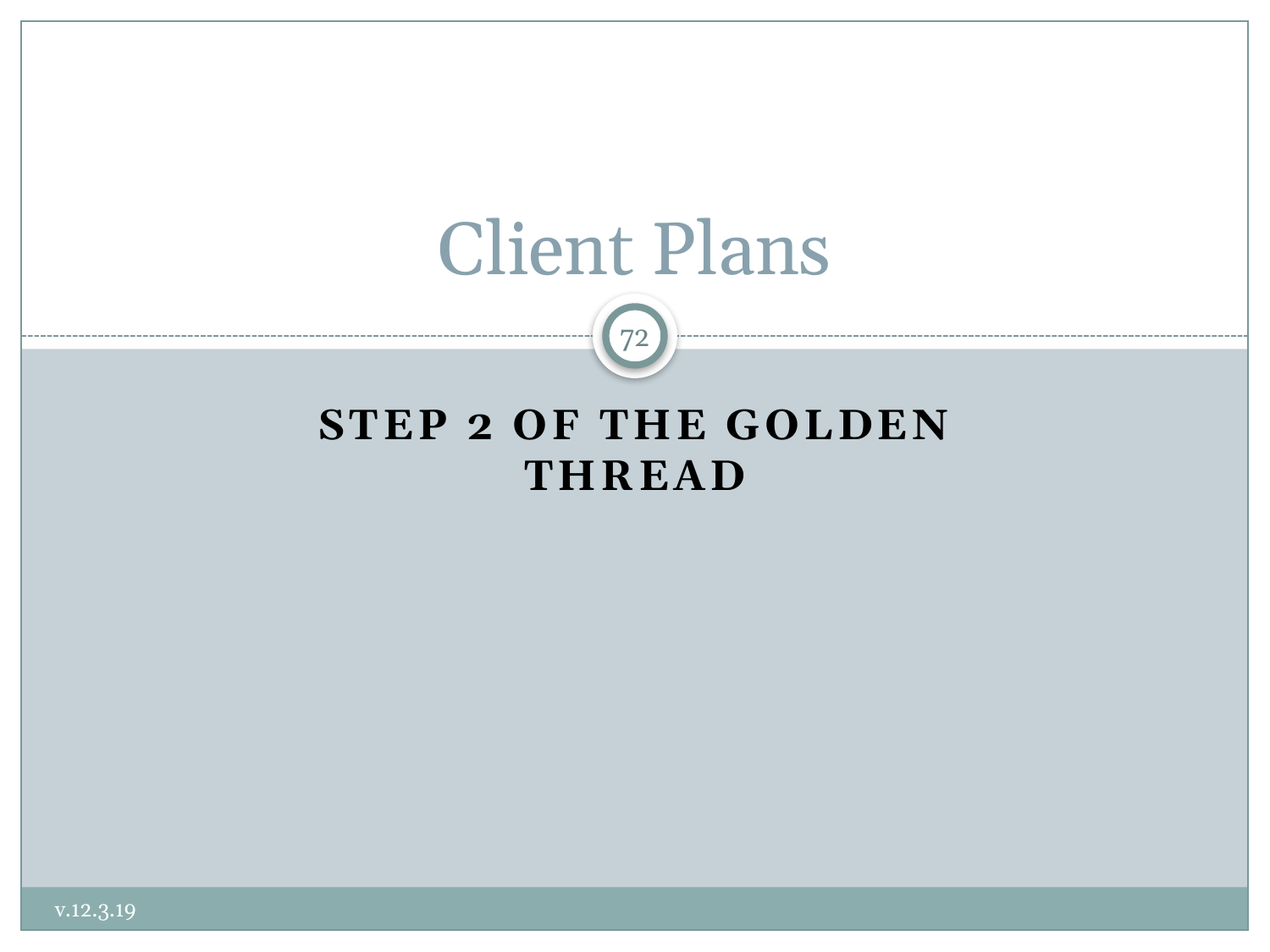

# Client Plans
72
STEP 2 OF THE GOLDEN THREAD
v.12.3.19